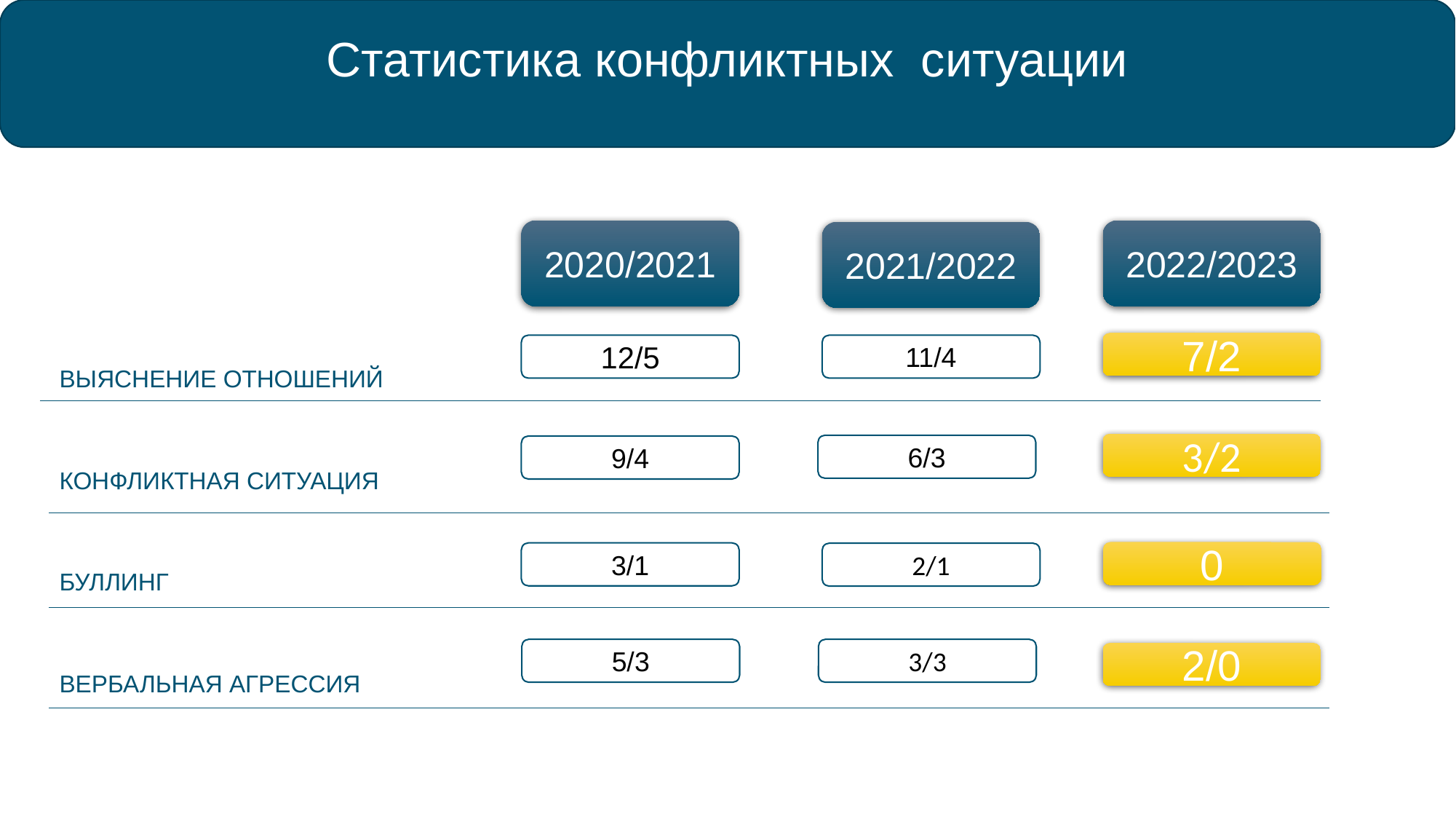

Статистика конфликтных  ситуации

2020/2021
2022/2023
2021/2022
ВЫЯСНЕНИЕ ОТНОШЕНИЙ
КОНФЛИКТНАЯ СИТУАЦИЯ
БУЛЛИНГ
ВЕРБАЛЬНАЯ АГРЕССИЯ
7/2
12/5
11/4
3/2
6/3
9/4
0
3/1
2/1
5/3
3/3
2/0